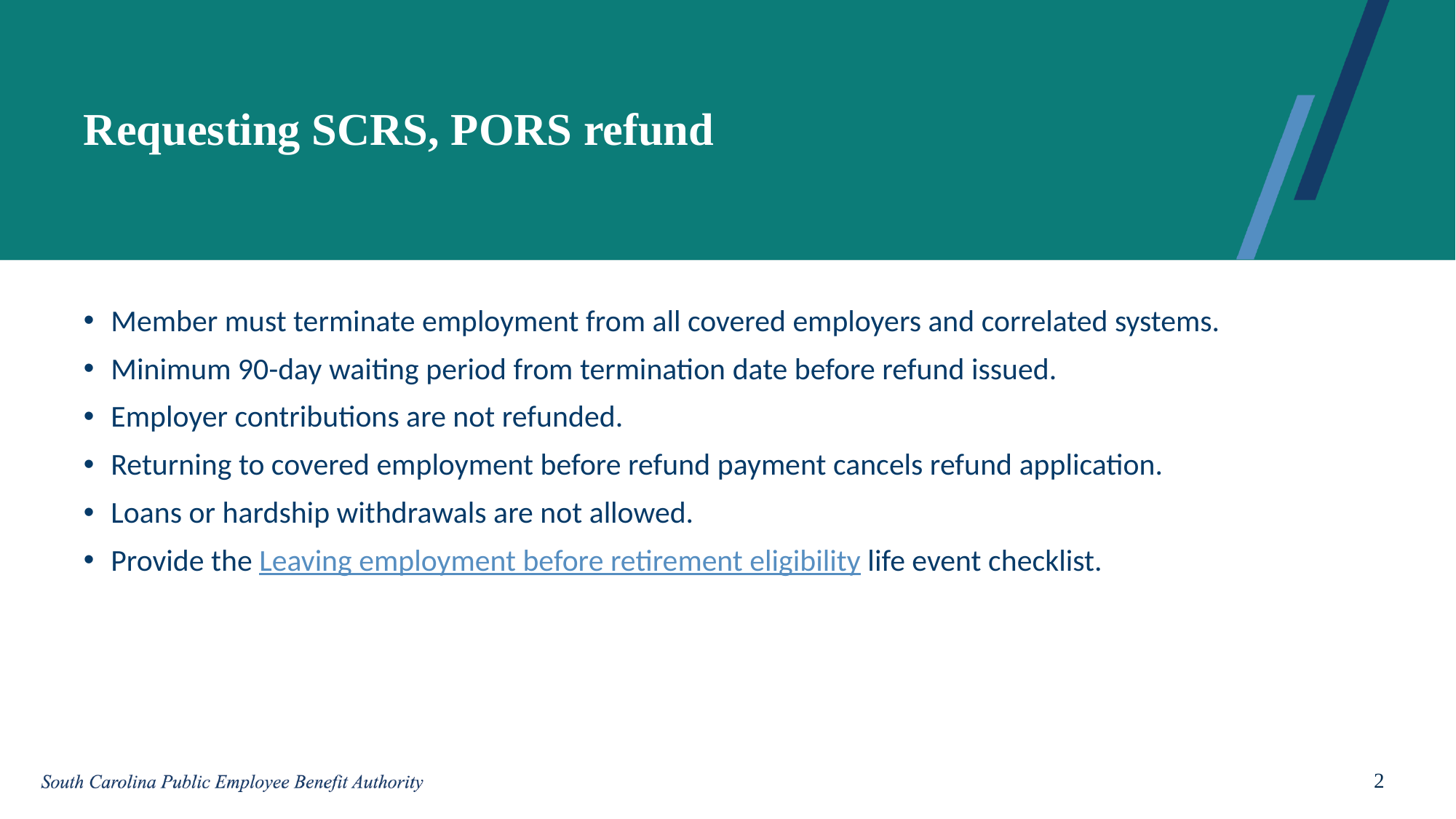

# Requesting SCRS, PORS refund
Member must terminate employment from all covered employers and correlated systems.
Minimum 90-day waiting period from termination date before refund issued.
Employer contributions are not refunded.
Returning to covered employment before refund payment cancels refund application.
Loans or hardship withdrawals are not allowed.
Provide the Leaving employment before retirement eligibility life event checklist.
2